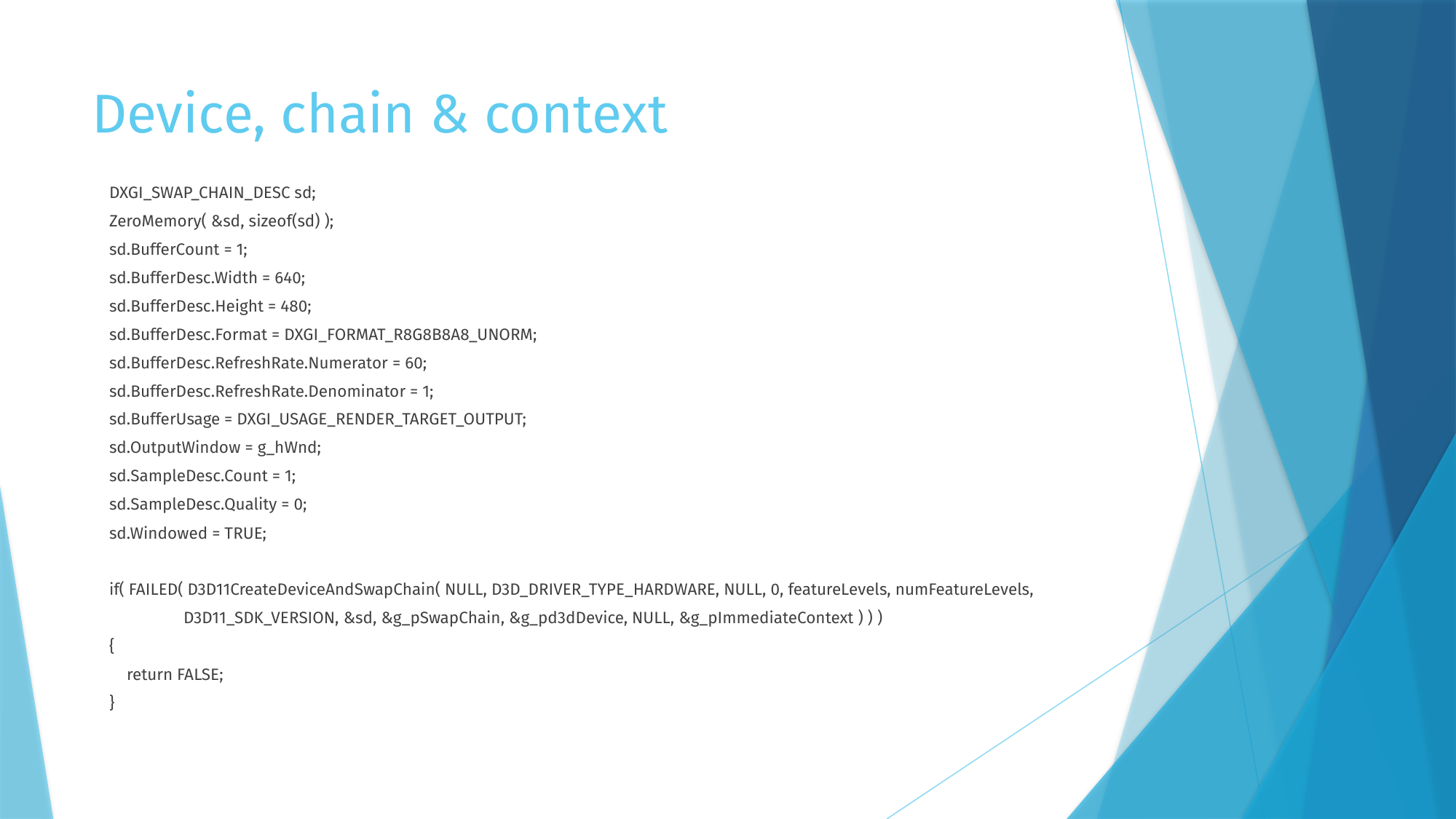

# Device, chain & context
    DXGI_SWAP_CHAIN_DESC sd;
    ZeroMemory( &sd, sizeof(sd) );
    sd.BufferCount = 1;
    sd.BufferDesc.Width = 640;
    sd.BufferDesc.Height = 480;
    sd.BufferDesc.Format = DXGI_FORMAT_R8G8B8A8_UNORM;
    sd.BufferDesc.RefreshRate.Numerator = 60;
    sd.BufferDesc.RefreshRate.Denominator = 1;
    sd.BufferUsage = DXGI_USAGE_RENDER_TARGET_OUTPUT;
    sd.OutputWindow = g_hWnd;
    sd.SampleDesc.Count = 1;
    sd.SampleDesc.Quality = 0;
    sd.Windowed = TRUE;

    if( FAILED( D3D11CreateDeviceAndSwapChain( NULL, D3D_DRIVER_TYPE_HARDWARE, NULL, 0, featureLevels, numFeatureLevels,
                     D3D11_SDK_VERSION, &sd, &g_pSwapChain, &g_pd3dDevice, NULL, &g_pImmediateContext ) ) )
    {
        return FALSE;
    }